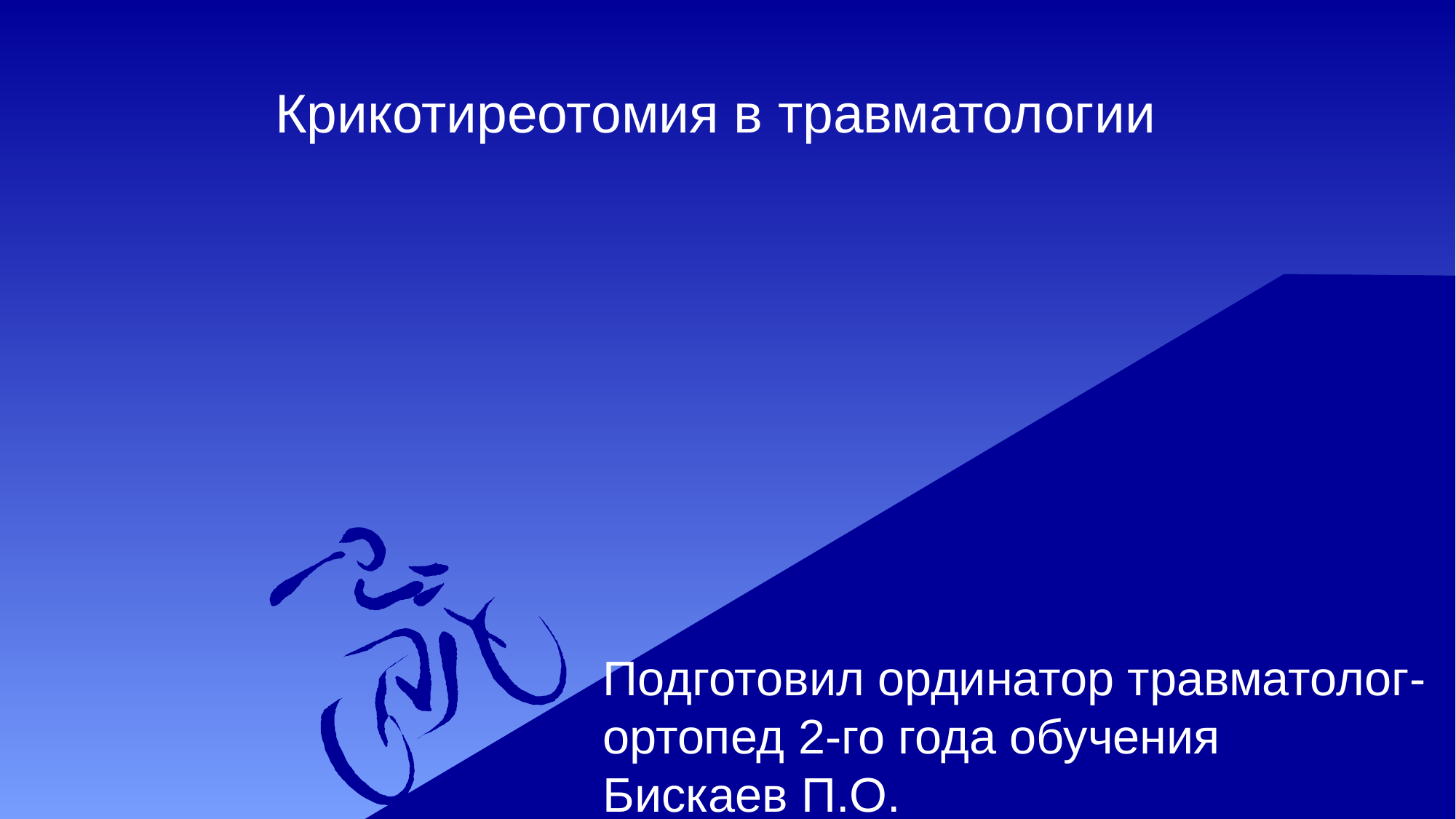

# Крикотиреотомия в травматологии
Подготовил ординатор травматолог-ортопед 2-го года обучения
Бискаев П.О.